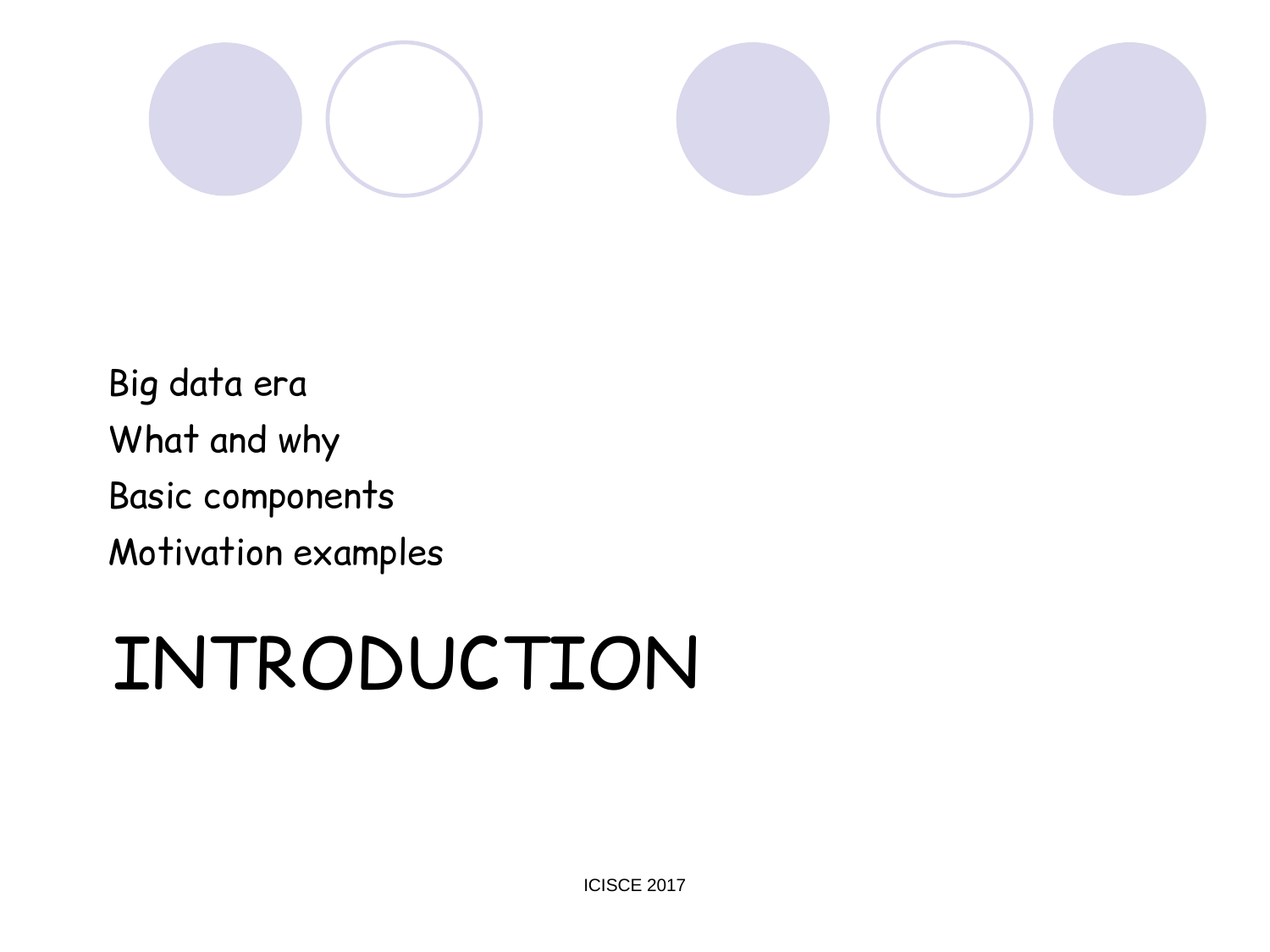

Big data era
What and why
Basic components
Motivation examples
# INTRODUCTION
ICISCE 2017